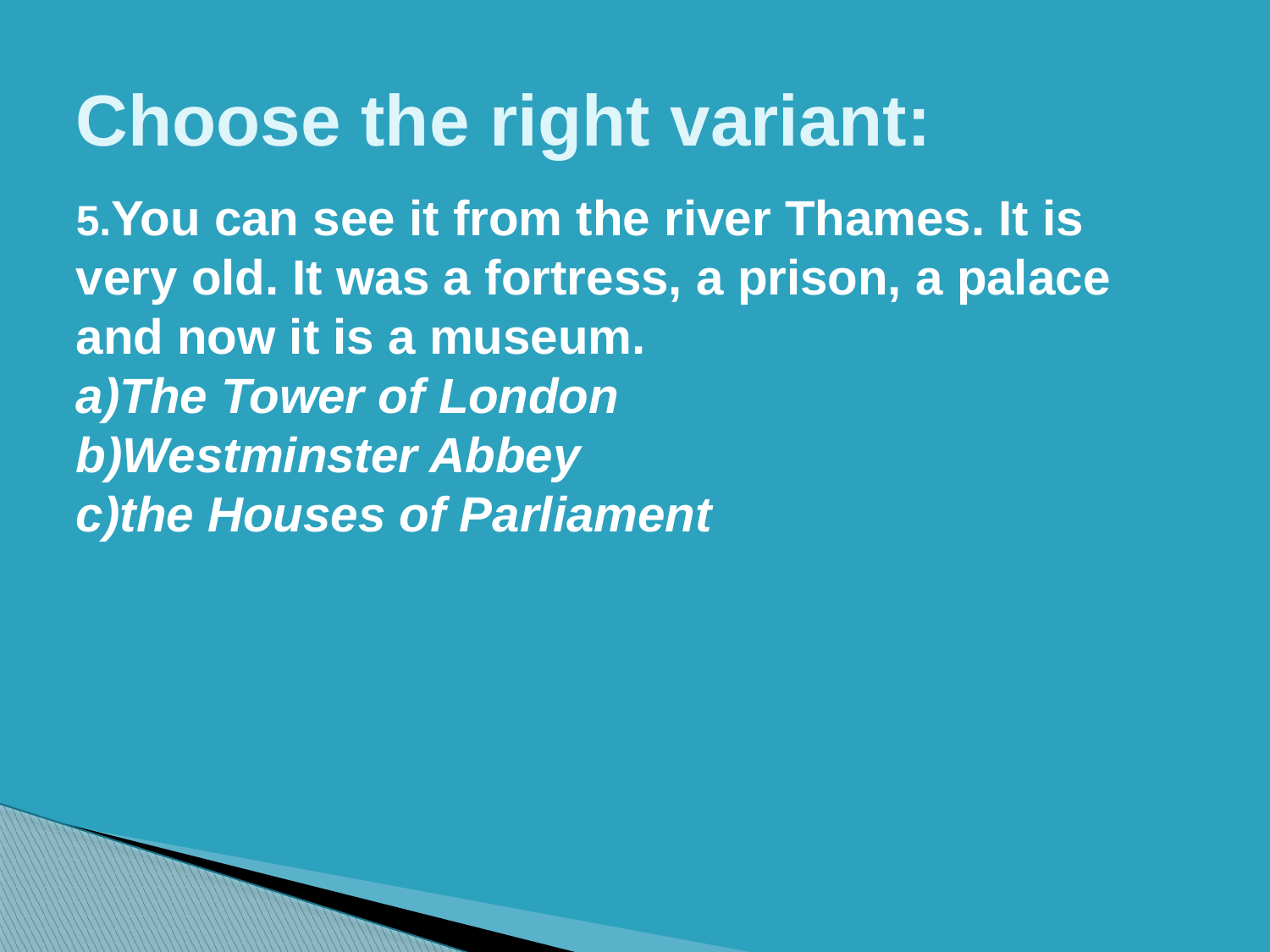

# Choose the right variant:
5.You can see it from the river Thames. It is very old. It was a fortress, a prison, a palace and now it is a museum.
a)The Tower of London
b)Westminster Abbey
c)the Houses of Parliament